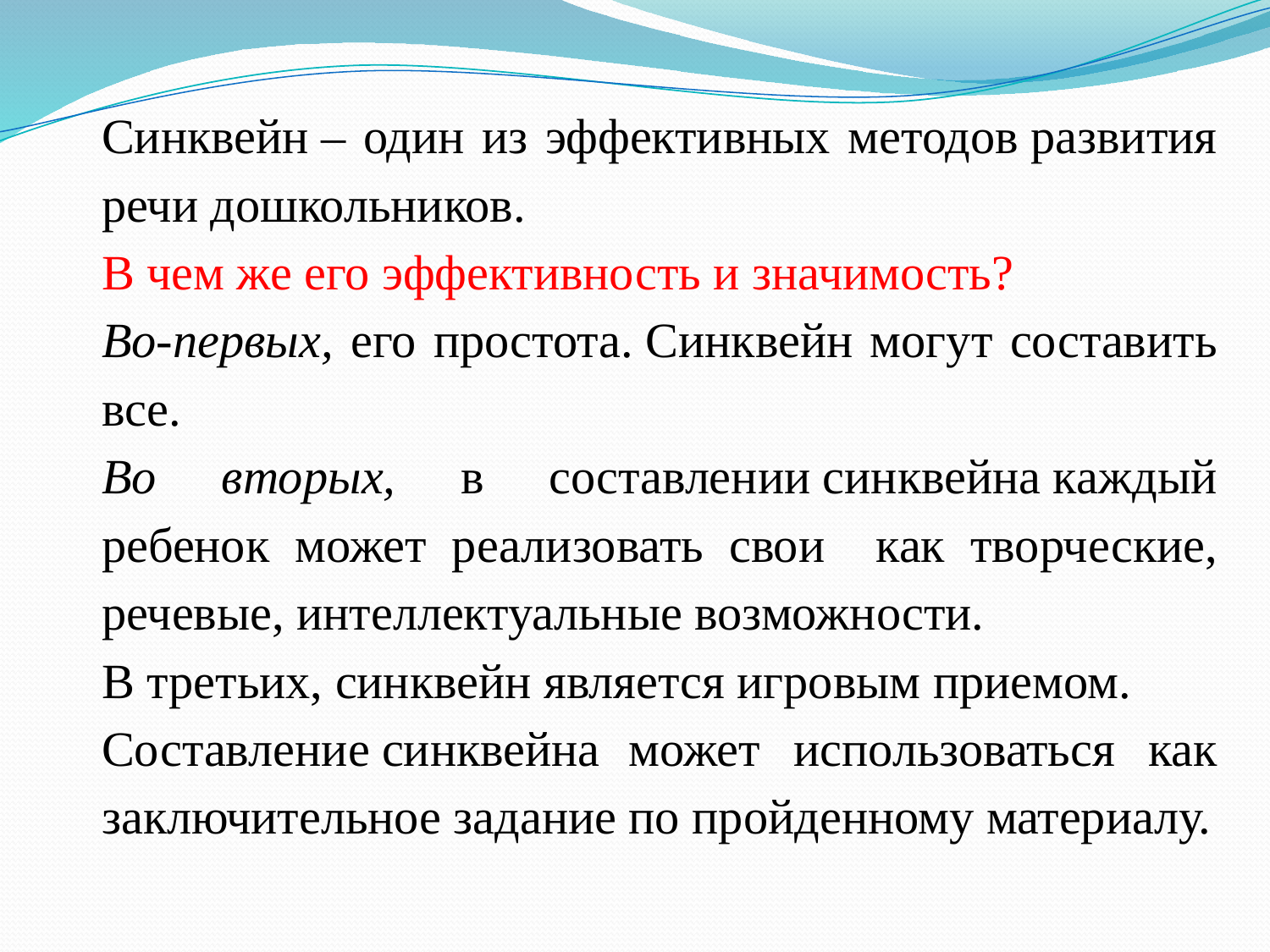

Синквейн – один из эффективных методов развития речи дошкольников.
В чем же его эффективность и значимость?
Во-первых, его простота. Синквейн могут составить все.
Во вторых, в составлении синквейна каждый ребенок может реализовать свои  как творческие, речевые, интеллектуальные возможности.
В третьих, синквейн является игровым приемом.
Составление синквейна  может  использоваться  как заключительное задание по пройденному материалу.